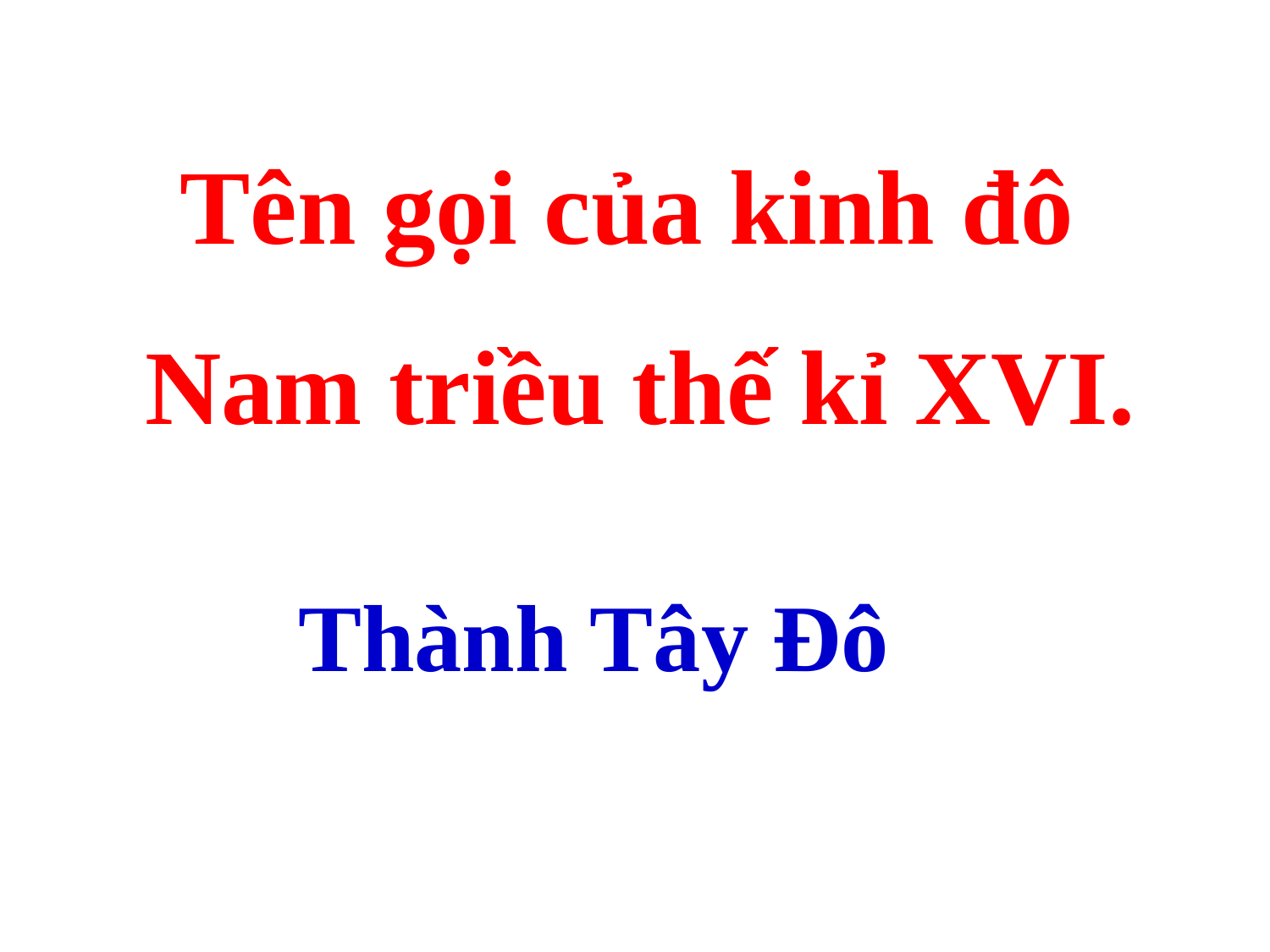

Tên gọi của kinh đô
Nam triều thế kỉ XVI.
Thành Tây Đô